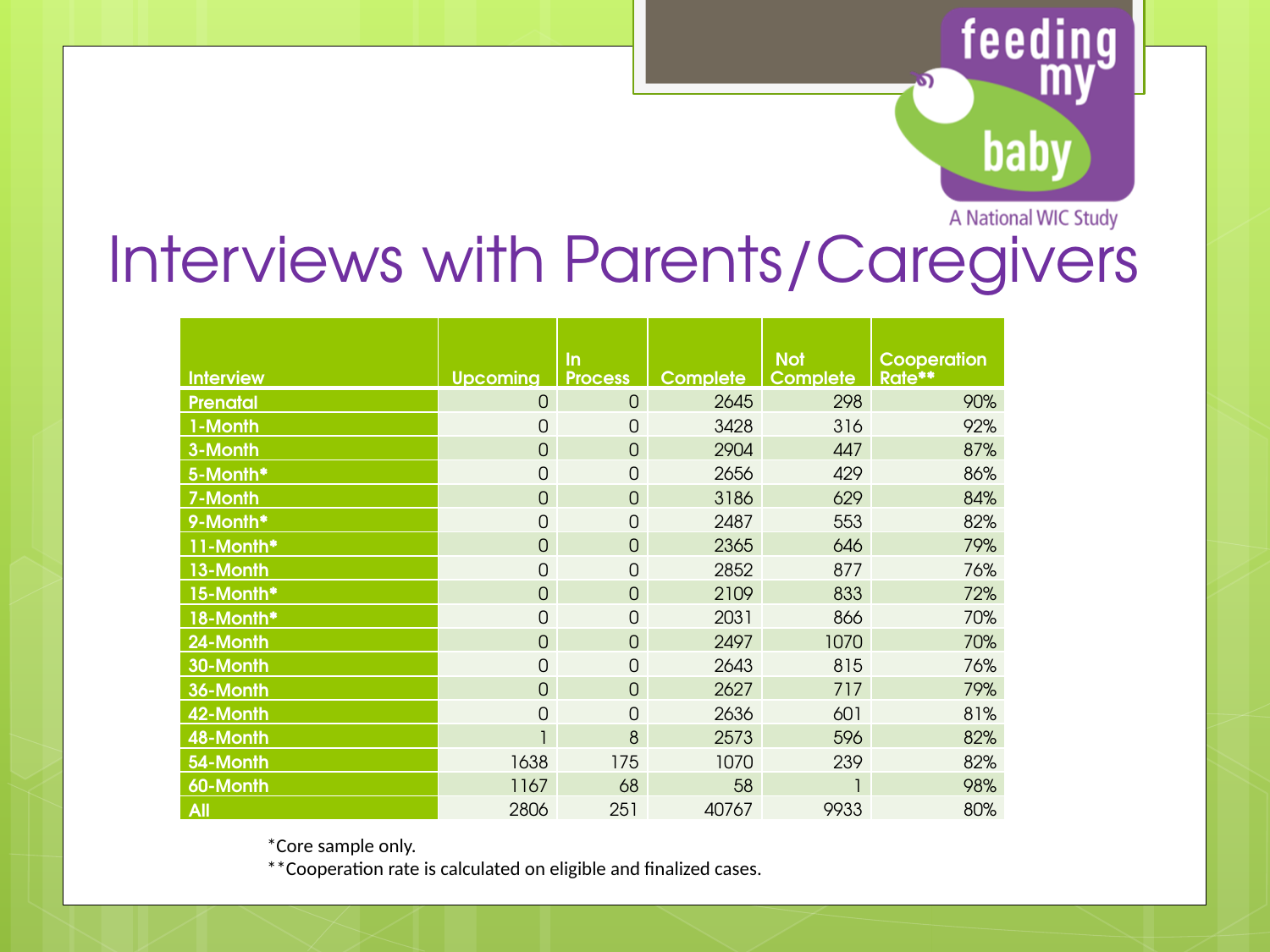

# Interviews with Parents/Caregivers
| Interview | Upcoming | In Process | Complete | Not Complete | Cooperation Rate\*\* |
| --- | --- | --- | --- | --- | --- |
| Prenatal | 0 | 0 | 2645 | 298 | 90% |
| 1-Month | 0 | 0 | 3428 | 316 | 92% |
| 3-Month | 0 | 0 | 2904 | 447 | 87% |
| 5-Month\* | 0 | 0 | 2656 | 429 | 86% |
| 7-Month | 0 | 0 | 3186 | 629 | 84% |
| 9-Month\* | 0 | 0 | 2487 | 553 | 82% |
| 11-Month\* | 0 | 0 | 2365 | 646 | 79% |
| 13-Month | 0 | 0 | 2852 | 877 | 76% |
| 15-Month\* | 0 | 0 | 2109 | 833 | 72% |
| 18-Month\* | 0 | 0 | 2031 | 866 | 70% |
| 24-Month | 0 | 0 | 2497 | 1070 | 70% |
| 30-Month | 0 | 0 | 2643 | 815 | 76% |
| 36-Month | 0 | 0 | 2627 | 717 | 79% |
| 42-Month | 0 | 0 | 2636 | 601 | 81% |
| 48-Month | 1 | 8 | 2573 | 596 | 82% |
| 54-Month | 1638 | 175 | 1070 | 239 | 82% |
| 60-Month | 1167 | 68 | 58 | 1 | 98% |
| All | 2806 | 251 | 40767 | 9933 | 80% |
*Core sample only.
**Cooperation rate is calculated on eligible and finalized cases.